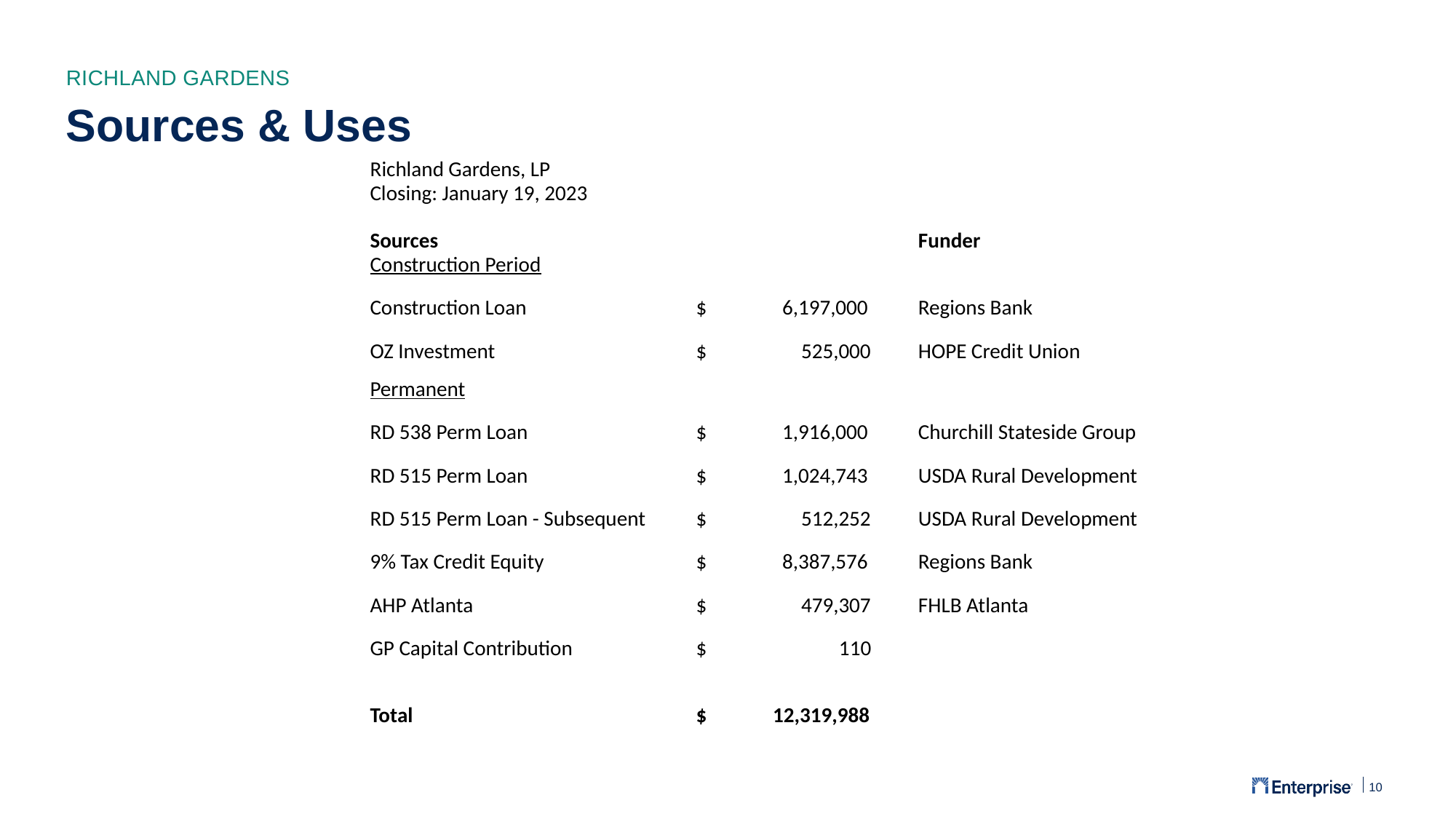

Richland Gardens
# Sources & Uses
| Richland Gardens, LP |  |  |  |
| --- | --- | --- | --- |
| Closing: January 19, 2023 |  |  |  |
|  |  |  |  |
| Sources |  |  | Funder |
| Construction Period |  |  |  |
| Construction Loan | $ 6,197,000 |  | Regions Bank |
| OZ Investment | $ 525,000 |  | HOPE Credit Union |
| Permanent |  |  |  |
| RD 538 Perm Loan | $ 1,916,000 |  | Churchill Stateside Group |
| RD 515 Perm Loan | $ 1,024,743 |  | USDA Rural Development |
| RD 515 Perm Loan - Subsequent | $ 512,252 |  | USDA Rural Development |
| 9% Tax Credit Equity | $ 8,387,576 |  | Regions Bank |
| AHP Atlanta | $ 479,307 |  | FHLB Atlanta |
| GP Capital Contribution | $ 110 |  |  |
|  |  |  |  |
| Total | $ 12,319,988 |  |  |
|  |  |  |  |
|  |  |  |  |
10